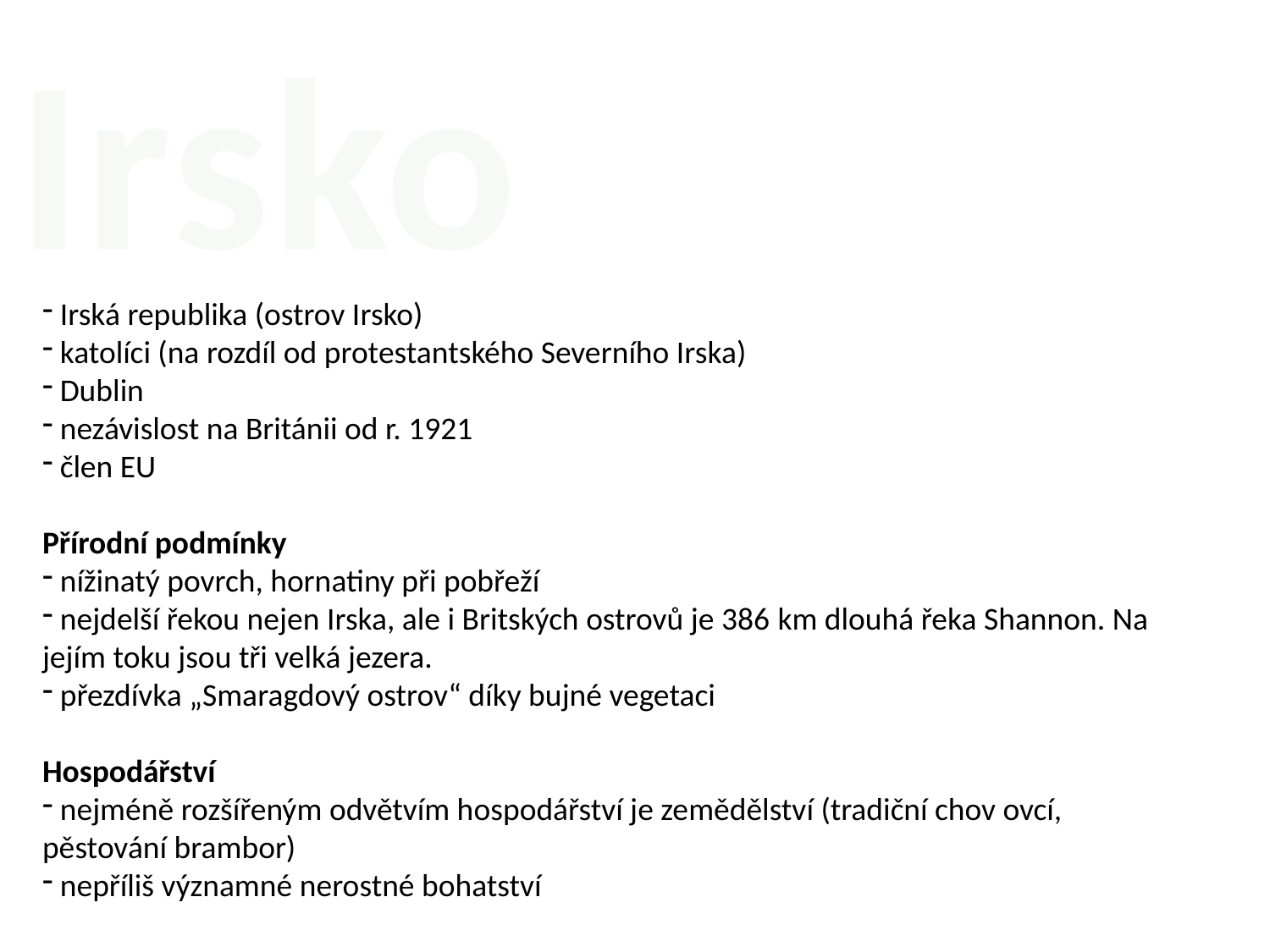

Irsko
 Irská republika (ostrov Irsko)
 katolíci (na rozdíl od protestantského Severního Irska)
 Dublin
 nezávislost na Británii od r. 1921
 člen EU

Přírodní podmínky
 nížinatý povrch, hornatiny při pobřeží
 nejdelší řekou nejen Irska, ale i Britských ostrovů je 386 km dlouhá řeka Shannon. Na jejím toku jsou tři velká jezera.
 přezdívka „Smaragdový ostrov“ díky bujné vegetaci

Hospodářství
 nejméně rozšířeným odvětvím hospodářství je zemědělství (tradiční chov ovcí, pěstování brambor)
 nepříliš významné nerostné bohatství